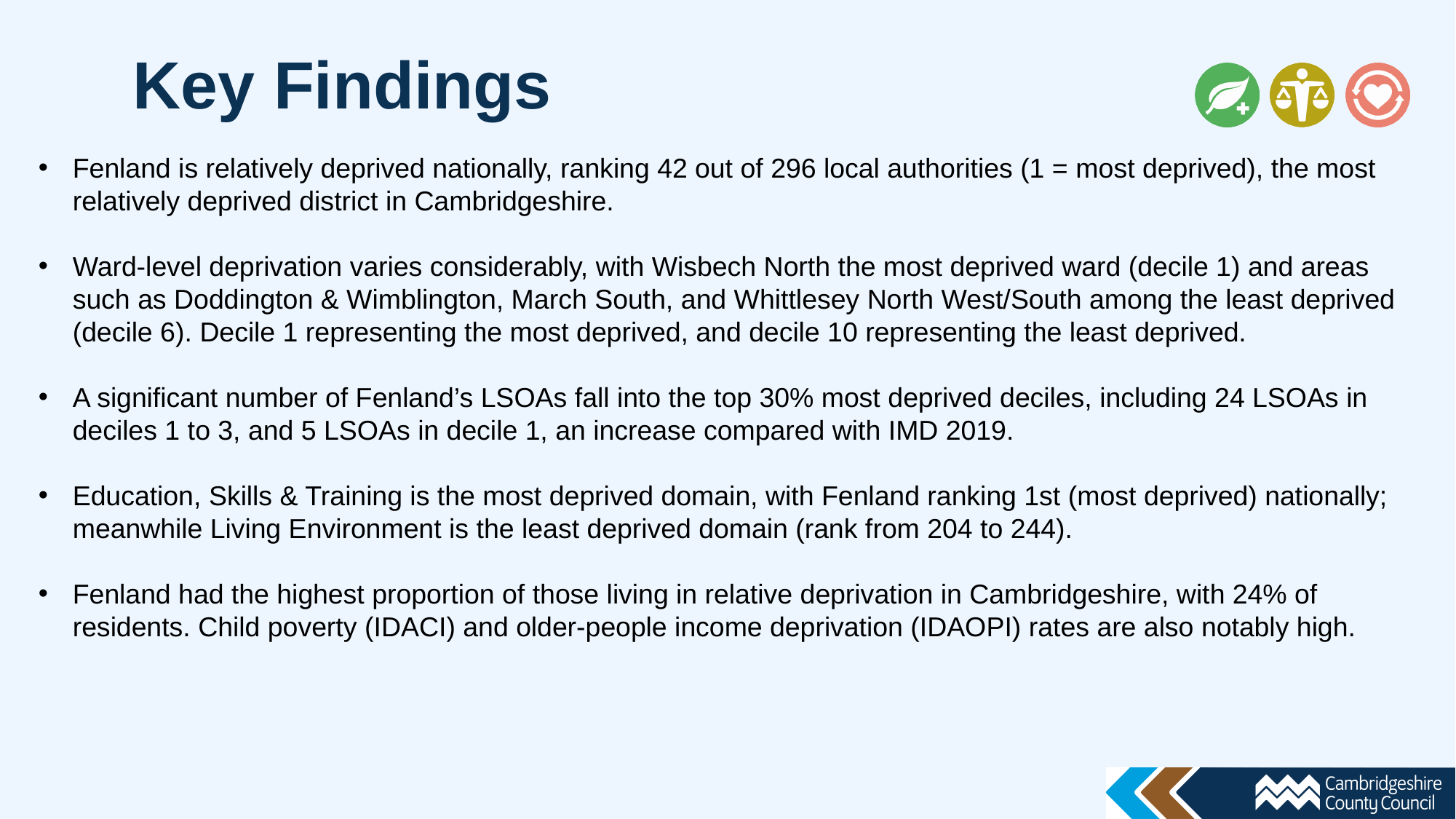

Key Findings
Fenland is relatively deprived nationally, ranking 42 out of 296 local authorities (1 = most deprived), the most relatively deprived district in Cambridgeshire.

Ward‑level deprivation varies considerably, with Wisbech North the most deprived ward (decile 1) and areas such as Doddington & Wimblington, March South, and Whittlesey North West/South among the least deprived (decile 6). Decile 1 representing the most deprived, and decile 10 representing the least deprived.

A significant number of Fenland’s LSOAs fall into the top 30% most deprived deciles, including 24 LSOAs in deciles 1 to 3, and 5 LSOAs in decile 1, an increase compared with IMD 2019.

Education, Skills & Training is the most deprived domain, with Fenland ranking 1st (most deprived) nationally; meanwhile Living Environment is the least deprived domain (rank from 204 to 244).

Fenland had the highest proportion of those living in relative deprivation in Cambridgeshire, with 24% of residents. Child poverty (IDACI) and older‑people income deprivation (IDAOPI) rates are also notably high.